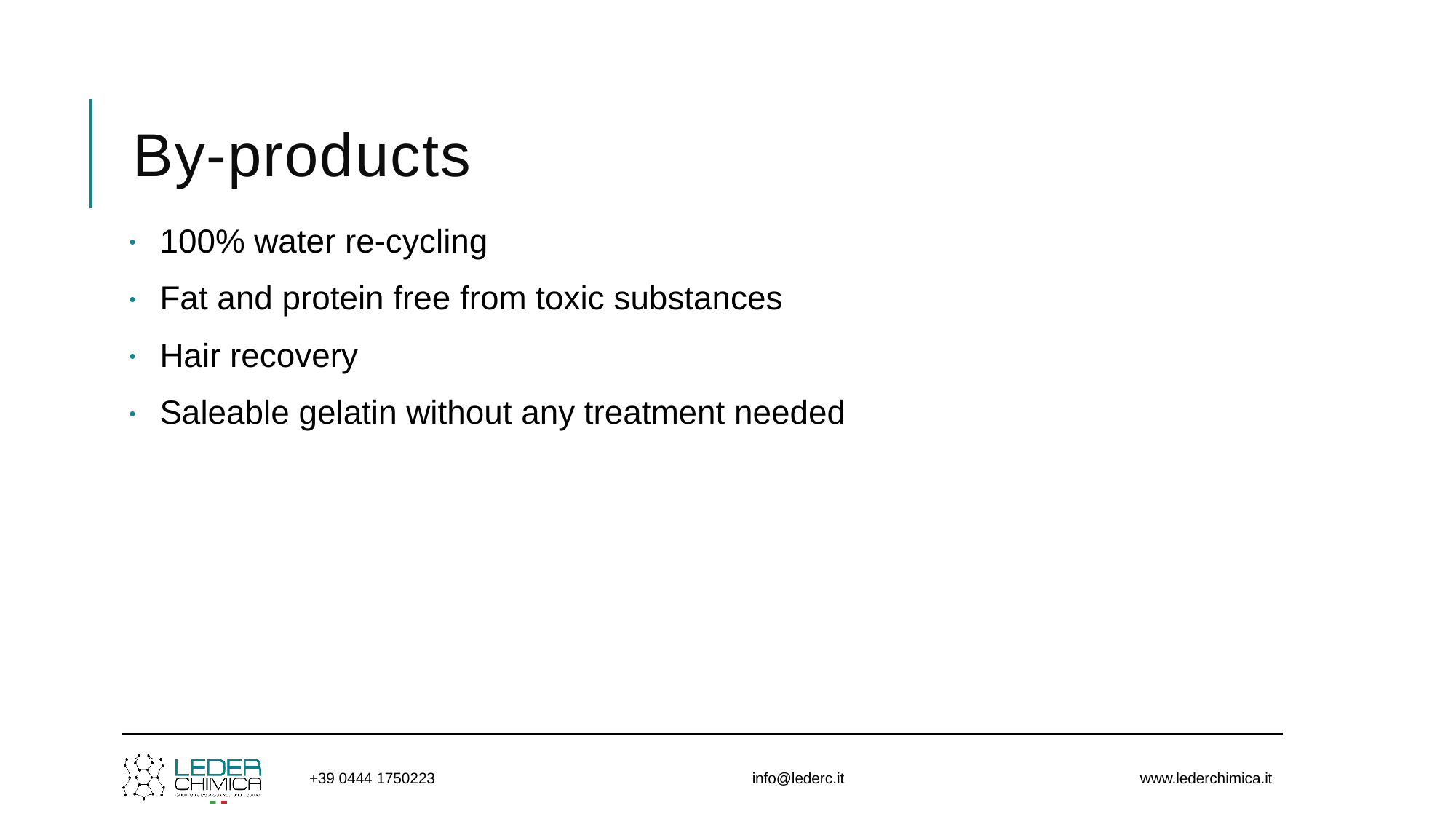

# By-products
100% water re-cycling
Fat and protein free from toxic substances
Hair recovery
Saleable gelatin without any treatment needed

+39 0444 1750223
info@lederc.it
www.lederchimica.it